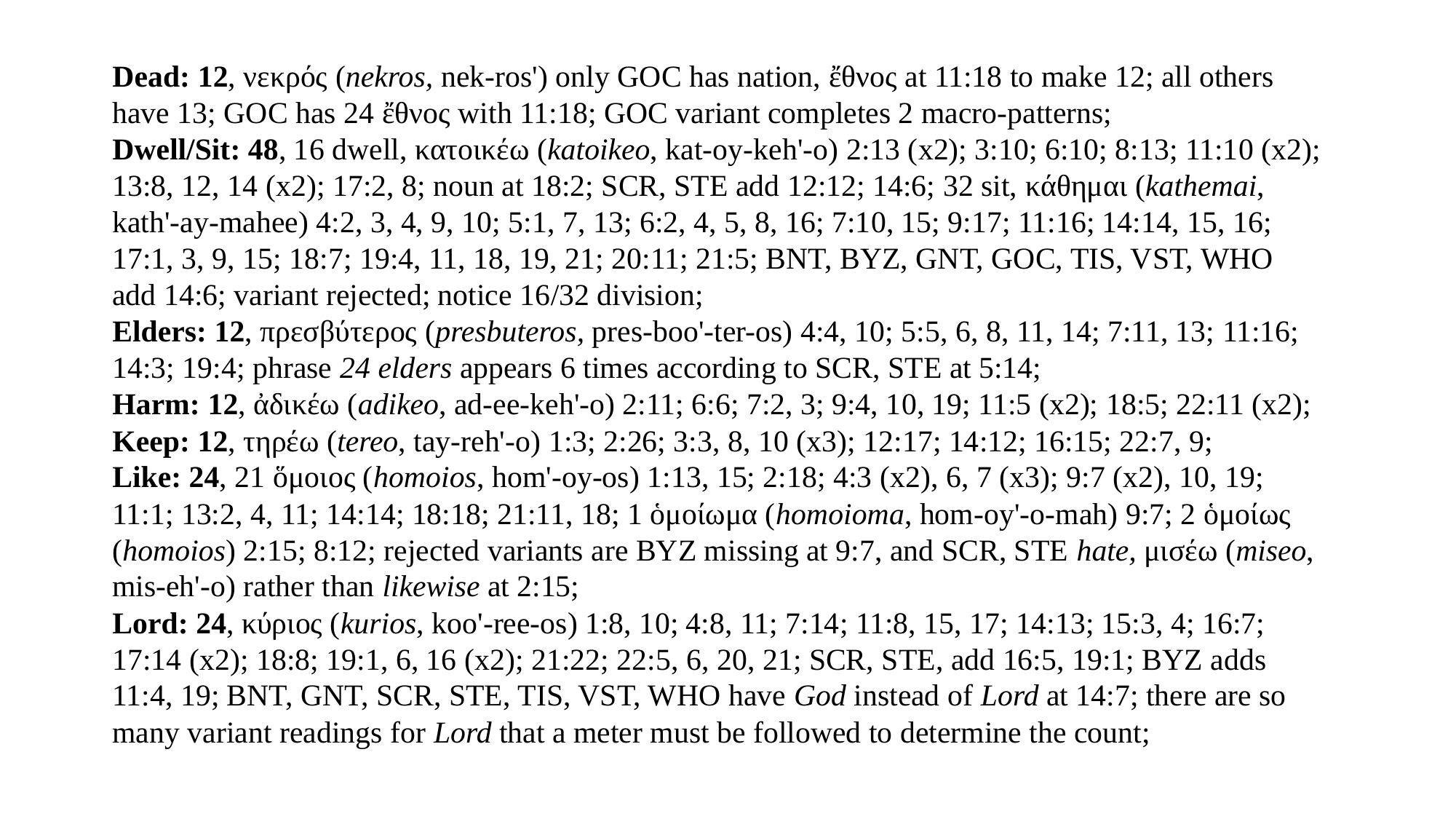

Dead: 12, νεκρός (nekros, nek-ros') only GOC has nation, ἔθνος at 11:18 to make 12; all others have 13; GOC has 24 ἔθνος with 11:18; GOC variant completes 2 macro-patterns;
Dwell/Sit: 48, 16 dwell, κατοικέω (katoikeo, kat-oy-keh'-o) 2:13 (x2); 3:10; 6:10; 8:13; 11:10 (x2); 13:8, 12, 14 (x2); 17:2, 8; noun at 18:2; SCR, STE add 12:12; 14:6; 32 sit, κάθημαι (kathemai, kath'-ay-mahee) 4:2, 3, 4, 9, 10; 5:1, 7, 13; 6:2, 4, 5, 8, 16; 7:10, 15; 9:17; 11:16; 14:14, 15, 16; 17:1, 3, 9, 15; 18:7; 19:4, 11, 18, 19, 21; 20:11; 21:5; BNT, BYZ, GNT, GOC, TIS, VST, WHO add 14:6; variant rejected; notice 16/32 division;
Elders: 12, πρεσβύτερος (presbuteros, pres-boo'-ter-os) 4:4, 10; 5:5, 6, 8, 11, 14; 7:11, 13; 11:16; 14:3; 19:4; phrase 24 elders appears 6 times according to SCR, STE at 5:14;
Harm: 12, ἀδικέω (adikeo, ad-ee-keh'-o) 2:11; 6:6; 7:2, 3; 9:4, 10, 19; 11:5 (x2); 18:5; 22:11 (x2);
Keep: 12, τηρέω (tereo, tay-reh'-o) 1:3; 2:26; 3:3, 8, 10 (x3); 12:17; 14:12; 16:15; 22:7, 9;
Like: 24, 21 ὅμοιος (homoios, hom'-oy-os) 1:13, 15; 2:18; 4:3 (x2), 6, 7 (x3); 9:7 (x2), 10, 19; 11:1; 13:2, 4, 11; 14:14; 18:18; 21:11, 18; 1 ὁμοίωμα (homoioma, hom-oy'-o-mah) 9:7; 2 ὁμοίως (homoios) 2:15; 8:12; rejected variants are BYZ missing at 9:7, and SCR, STE hate, μισέω (miseo, mis-eh'-o) rather than likewise at 2:15;
Lord: 24, κύριος (kurios, koo'-ree-os) 1:8, 10; 4:8, 11; 7:14; 11:8, 15, 17; 14:13; 15:3, 4; 16:7; 17:14 (x2); 18:8; 19:1, 6, 16 (x2); 21:22; 22:5, 6, 20, 21; SCR, STE, add 16:5, 19:1; BYZ adds 11:4, 19; BNT, GNT, SCR, STE, TIS, VST, WHO have God instead of Lord at 14:7; there are so many variant readings for Lord that a meter must be followed to determine the count;